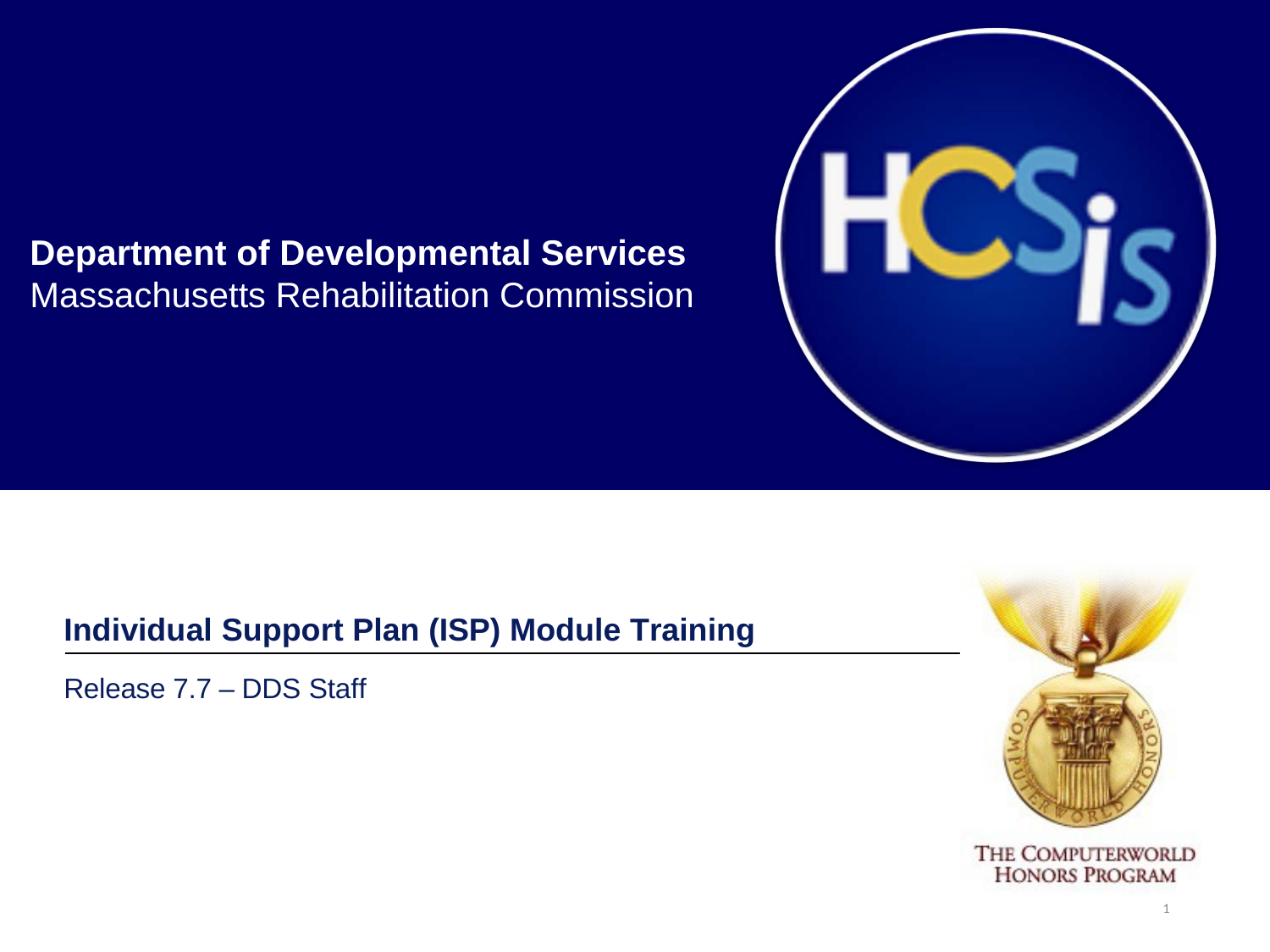

Department of Developmental Services
Massachusetts Rehabilitation Commission

Individual Support Plan (ISP) Module Training
Release 7.7 – DDS Staff

1